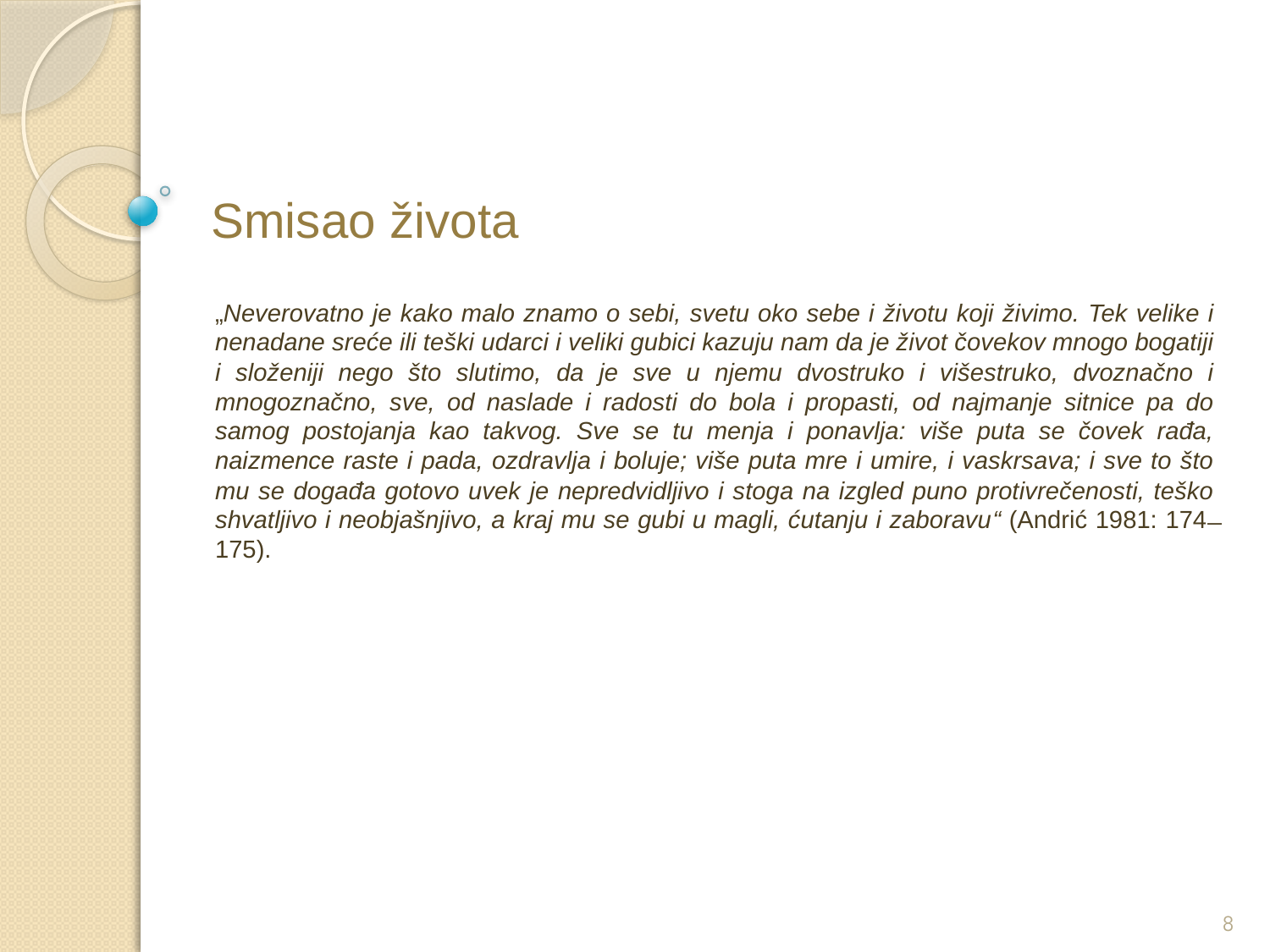

# Smisao života

„Neverovatno je kako malo znamo o sebi, svetu oko sebe i životu koji živimo. Tek velike i nenadane sreće ili teški udarci i veliki gubici kazuju nam da je život čovekov mnogo bogatiji i složeniji nego što slutimo, da je sve u njemu dvostruko i višestruko, dvoznačno i mnogoznačno, sve, od naslade i radosti do bola i propasti, od najmanje sitnice pa do samog postojanja kao takvog. Sve se tu menja i ponavlja: više puta se čovek rađa, naizmence raste i pada, ozdravlja i boluje; više puta mre i umire, i vaskrsava; i sve to što mu se događa gotovo uvek je nepredvidljivo i stoga na izgled puno protivrečenosti, teško shvatljivo i neobjašnjivo, a kraj mu se gubi u magli, ćutanju i zaboravu“ (Andrić 1981: 174 ̶ 175).

8